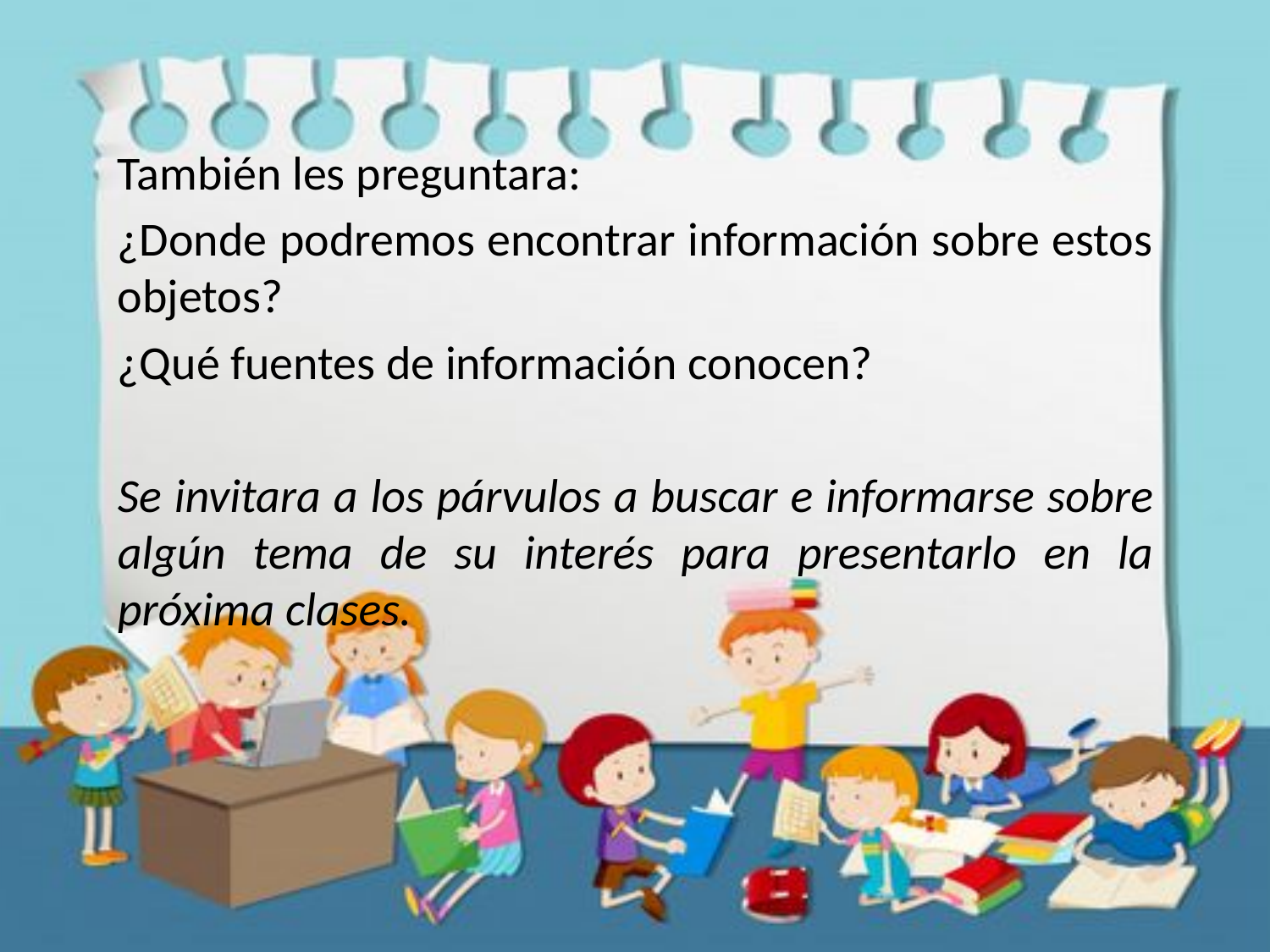

También les preguntara:
¿Donde podremos encontrar información sobre estos objetos?
¿Qué fuentes de información conocen?

Se invitara a los párvulos a buscar e informarse sobre algún tema de su interés para presentarlo en la próxima clases.